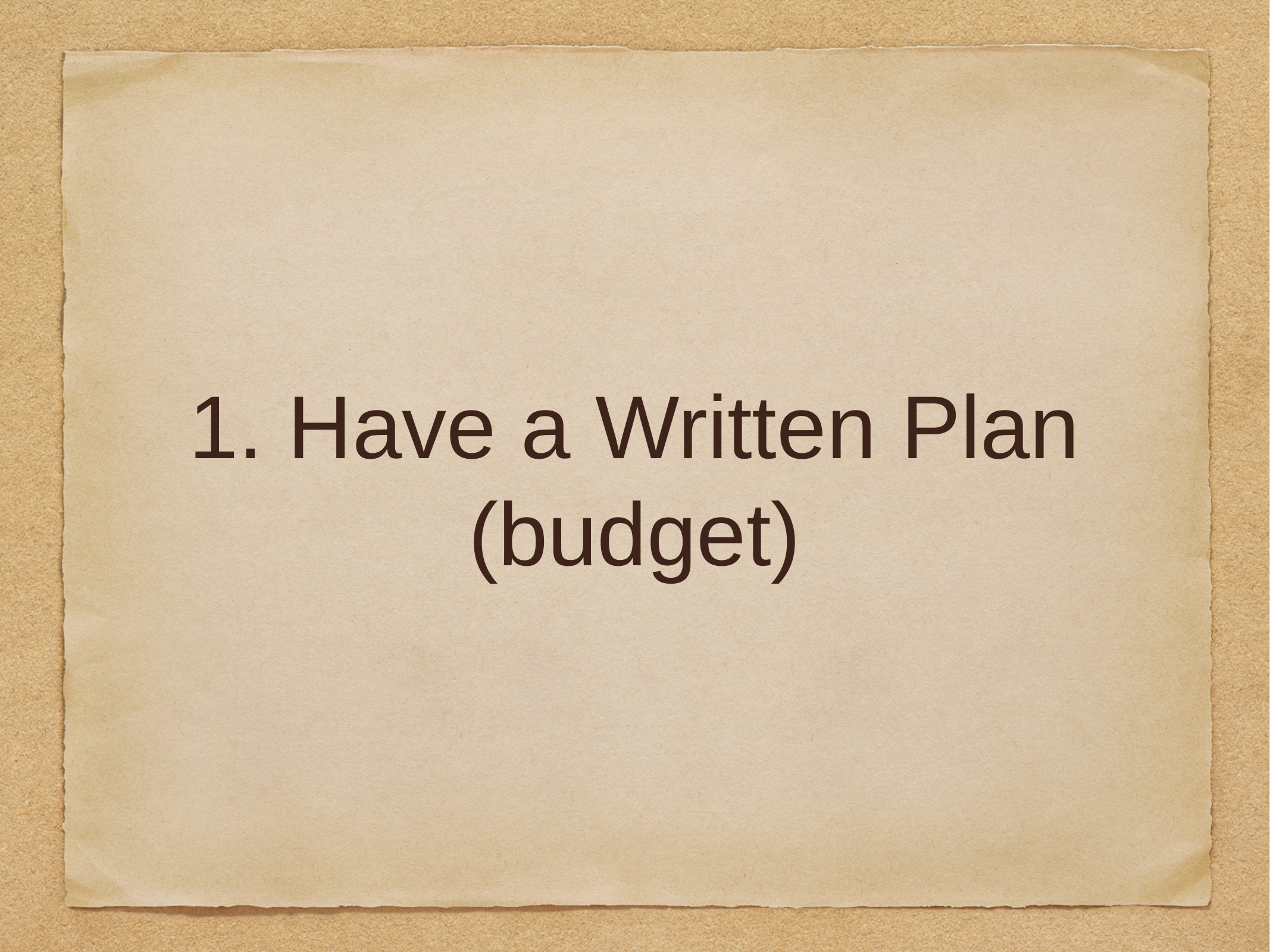

# 1. Have a Written Plan
(budget)